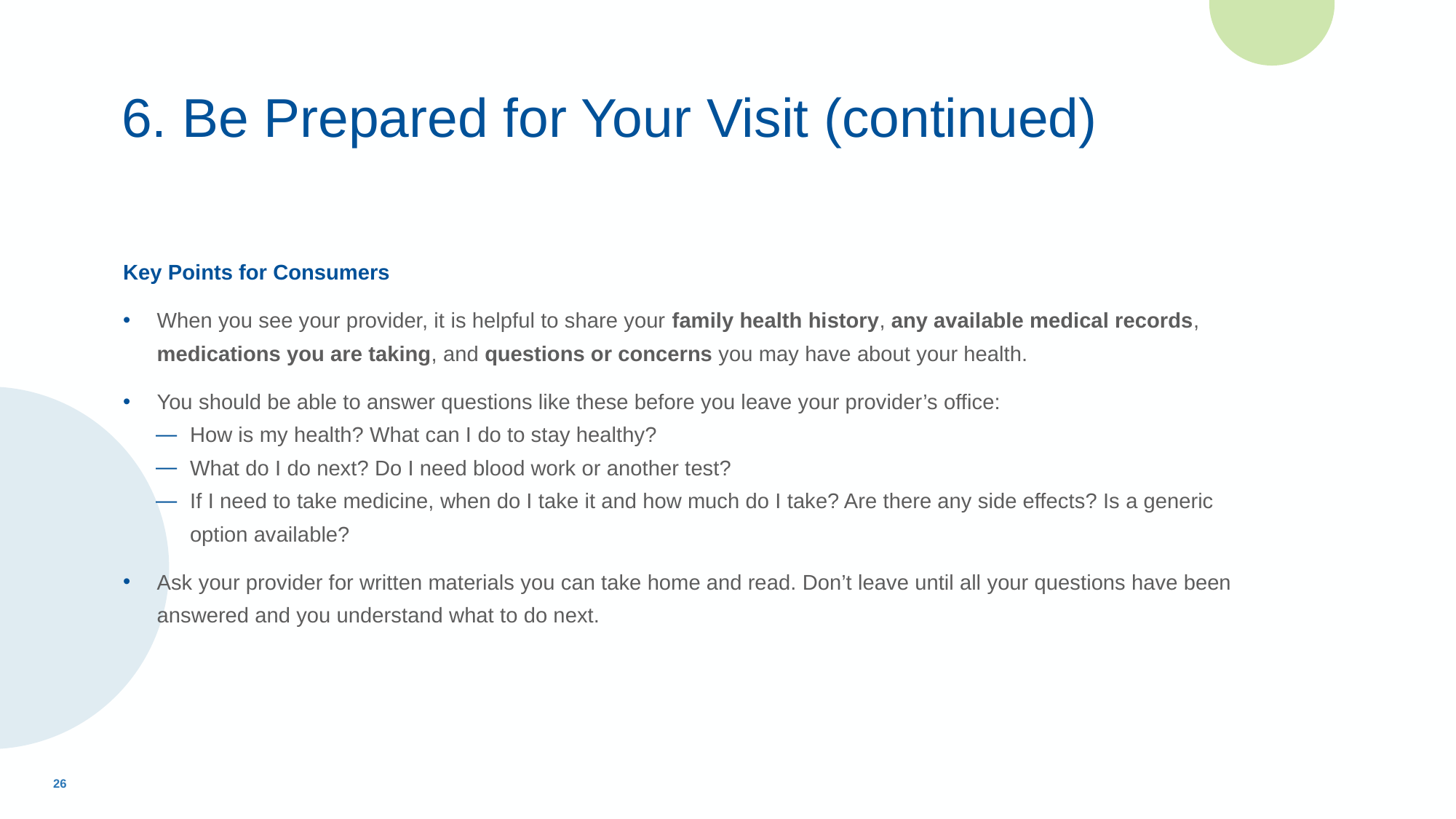

# 6. Be Prepared for Your Visit (continued)
Key Points for Consumers
When you see your provider, it is helpful to share your family health history, any available medical records, medications you are taking, and questions or concerns you may have about your health.
You should be able to answer questions like these before you leave your provider’s office:
How is my health? What can I do to stay healthy?
What do I do next? Do I need blood work or another test?
If I need to take medicine, when do I take it and how much do I take? Are there any side effects? Is a generic
option available?
Ask your provider for written materials you can take home and read. Don’t leave until all your questions have been answered and you understand what to do next.